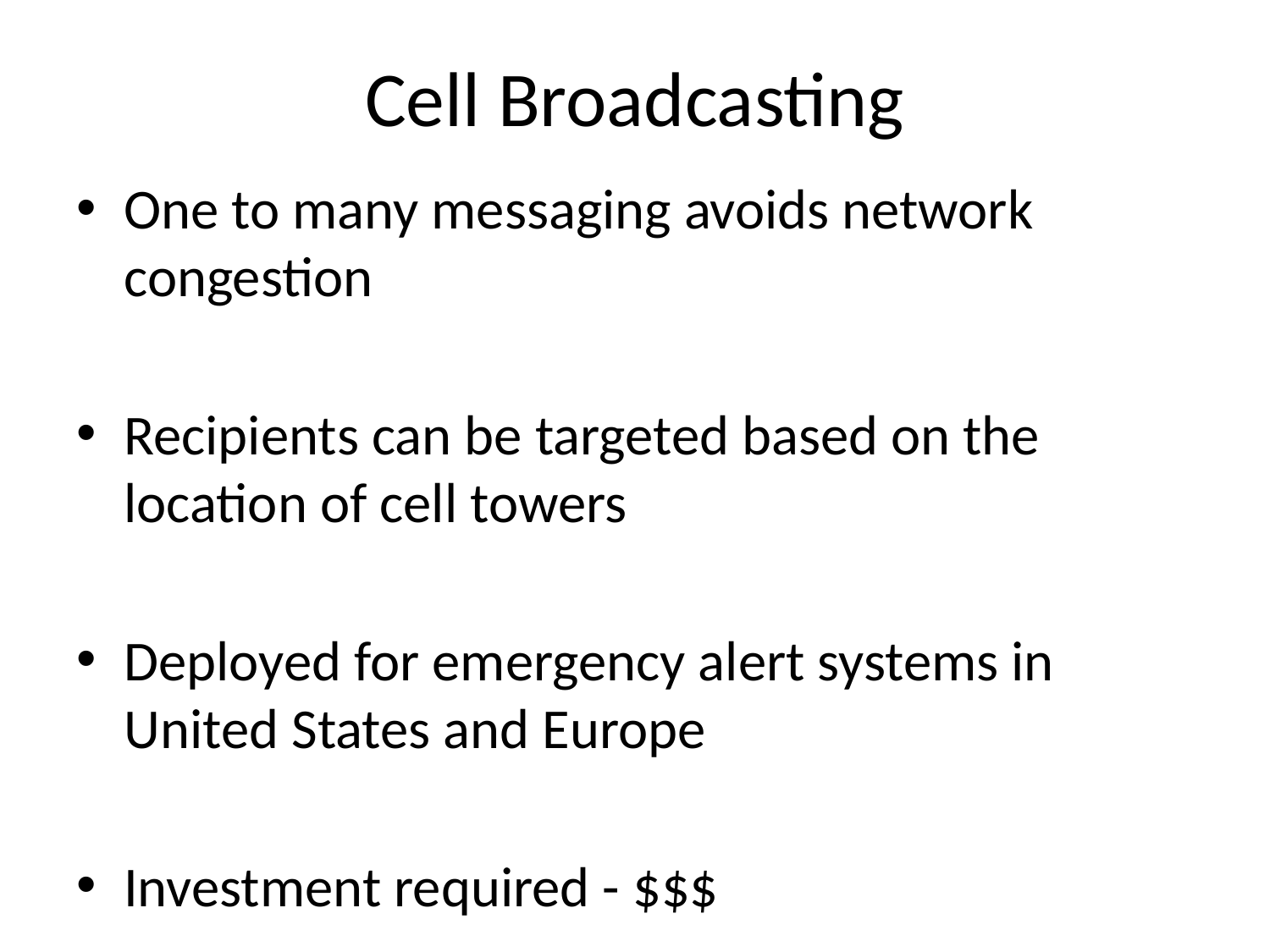

# Cell Broadcasting
One to many messaging avoids network congestion

Recipients can be targeted based on the location of cell towers

Deployed for emergency alert systems in United States and Europe

Investment required - $$$